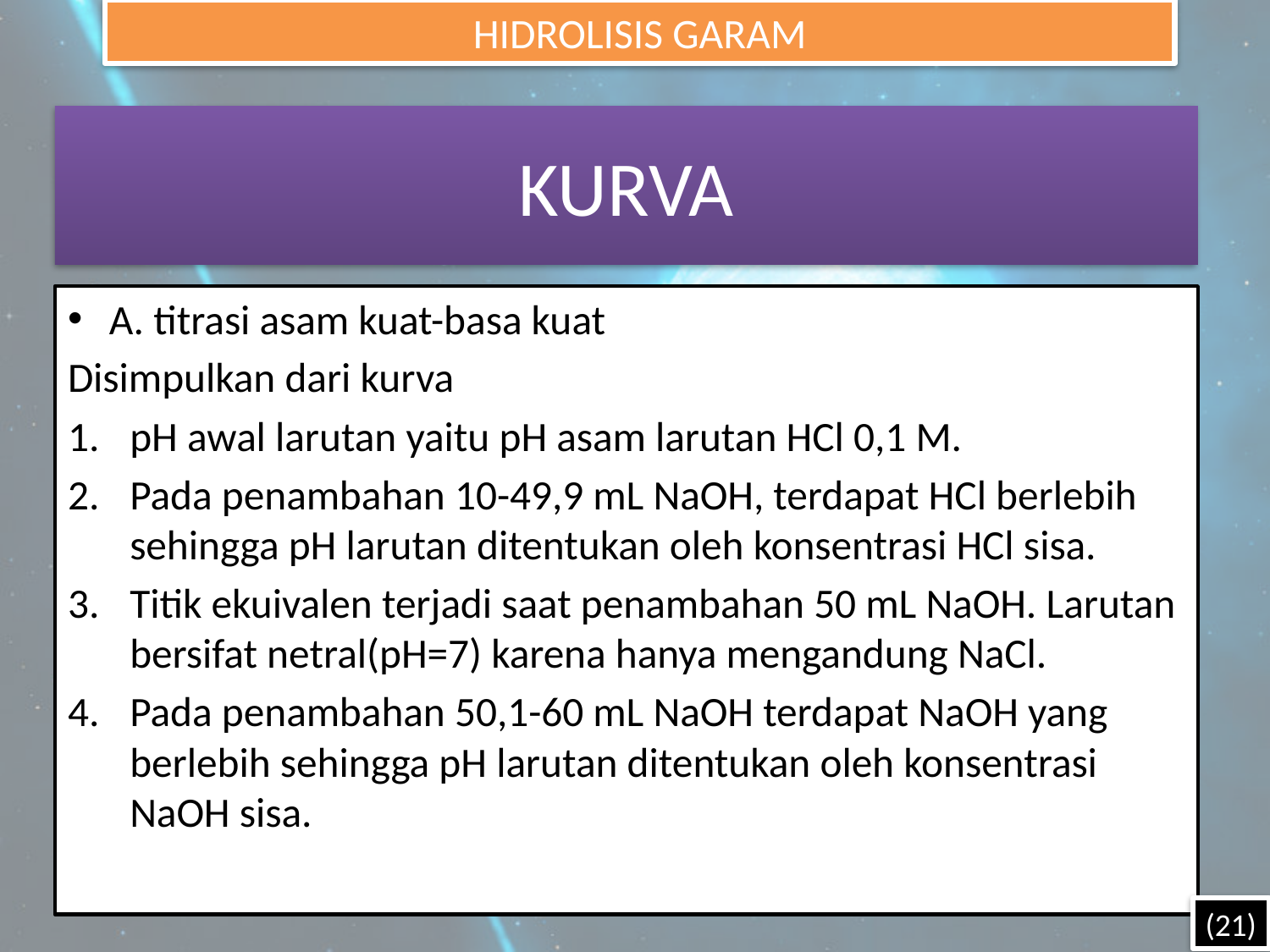

HIDROLISIS GARAM
# KURVA
A. titrasi asam kuat-basa kuat
Disimpulkan dari kurva
pH awal larutan yaitu pH asam larutan HCl 0,1 M.
Pada penambahan 10-49,9 mL NaOH, terdapat HCl berlebih sehingga pH larutan ditentukan oleh konsentrasi HCl sisa.
Titik ekuivalen terjadi saat penambahan 50 mL NaOH. Larutan bersifat netral(pH=7) karena hanya mengandung NaCl.
Pada penambahan 50,1-60 mL NaOH terdapat NaOH yang berlebih sehingga pH larutan ditentukan oleh konsentrasi NaOH sisa.
(21)